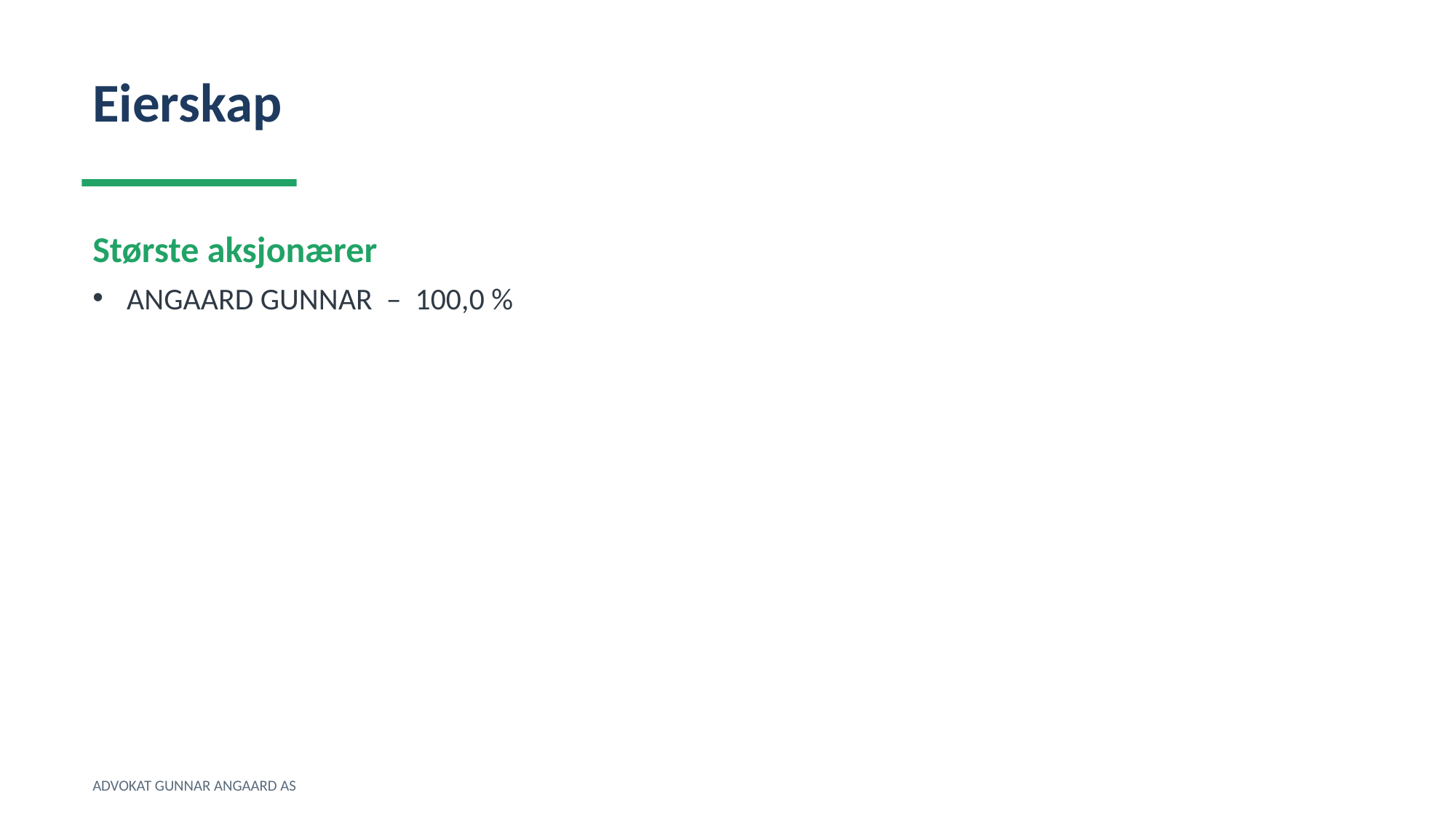

Eierskap

Største aksjonærer
ANGAARD GUNNAR  –  100,0 %
ADVOKAT GUNNAR ANGAARD AS